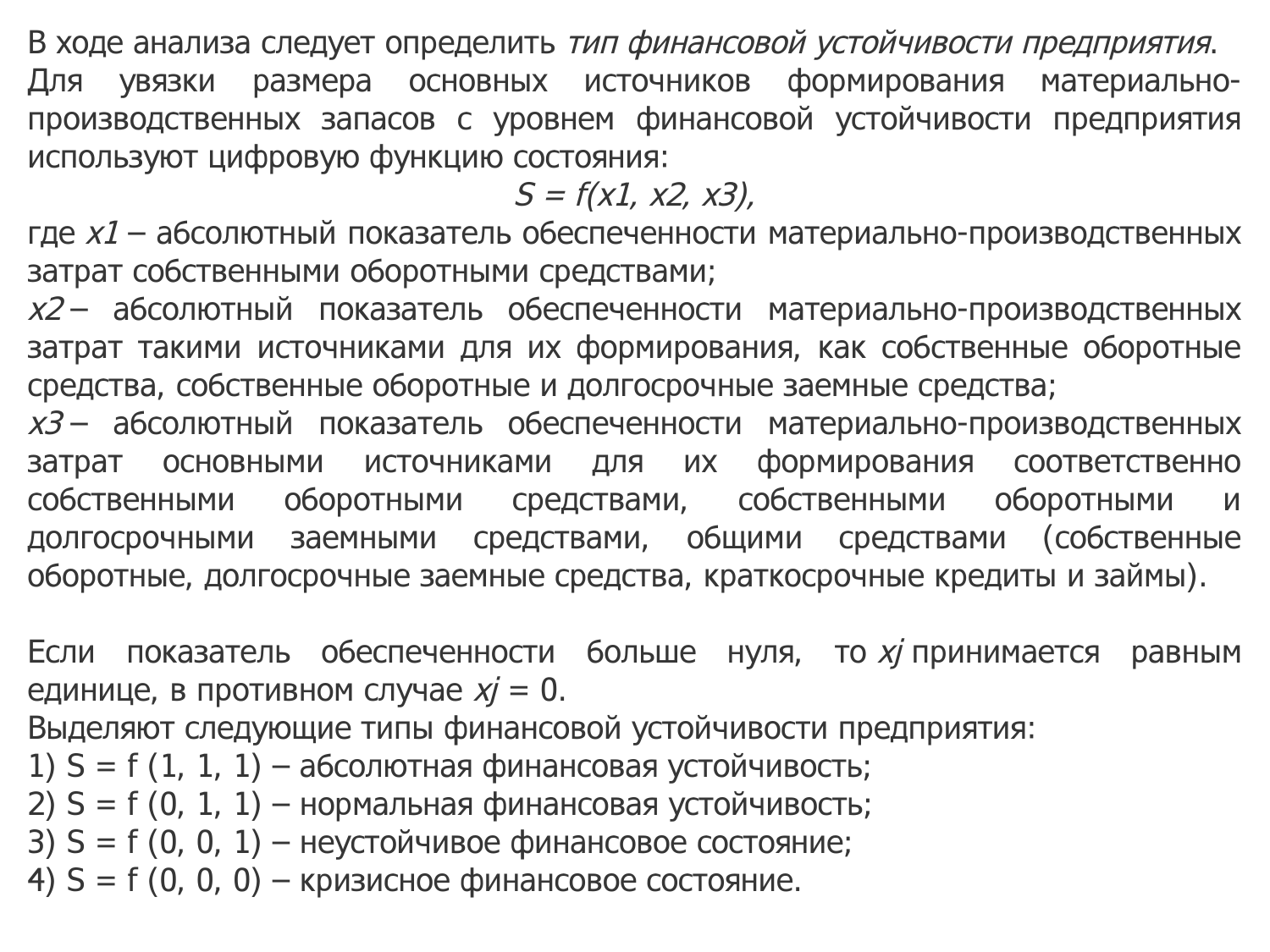

В ходе анализа следует определить тип финансовой устойчивости предприятия.
Для увязки размера основных источников формирования материально-производственных запасов с уровнем финансовой устойчивости предприятия используют цифровую функцию состояния:
S = f(x1, x2, x3),
где х1 – абсолютный показатель обеспеченности материально-производственных затрат собственными оборотными средствами;
х2 – абсолютный показатель обеспеченности материально-производственных затрат такими источниками для их формирования, как собственные оборотные средства, собственные оборотные и долгосрочные заемные средства;
х3 – абсолютный показатель обеспеченности материально-производственных затрат основными источниками для их формирования соответственно собственными оборотными средствами, собственными оборотными и долгосрочными заемными средствами, общими средствами (собственные оборотные, долгосрочные заемные средства, краткосрочные кредиты и займы).
Если показатель обеспеченности больше нуля, то xj принимается равным единице, в противном случае xj = 0.
Выделяют следующие типы финансовой устойчивости предприятия:
1) S = f (1, 1, 1) – абсолютная финансовая устойчивость;
2) S = f (0, 1, 1) – нормальная финансовая устойчивость;
3) S = f (0, 0, 1) – неустойчивое финансовое состояние;
4) S = f (0, 0, 0) – кризисное финансовое состояние.